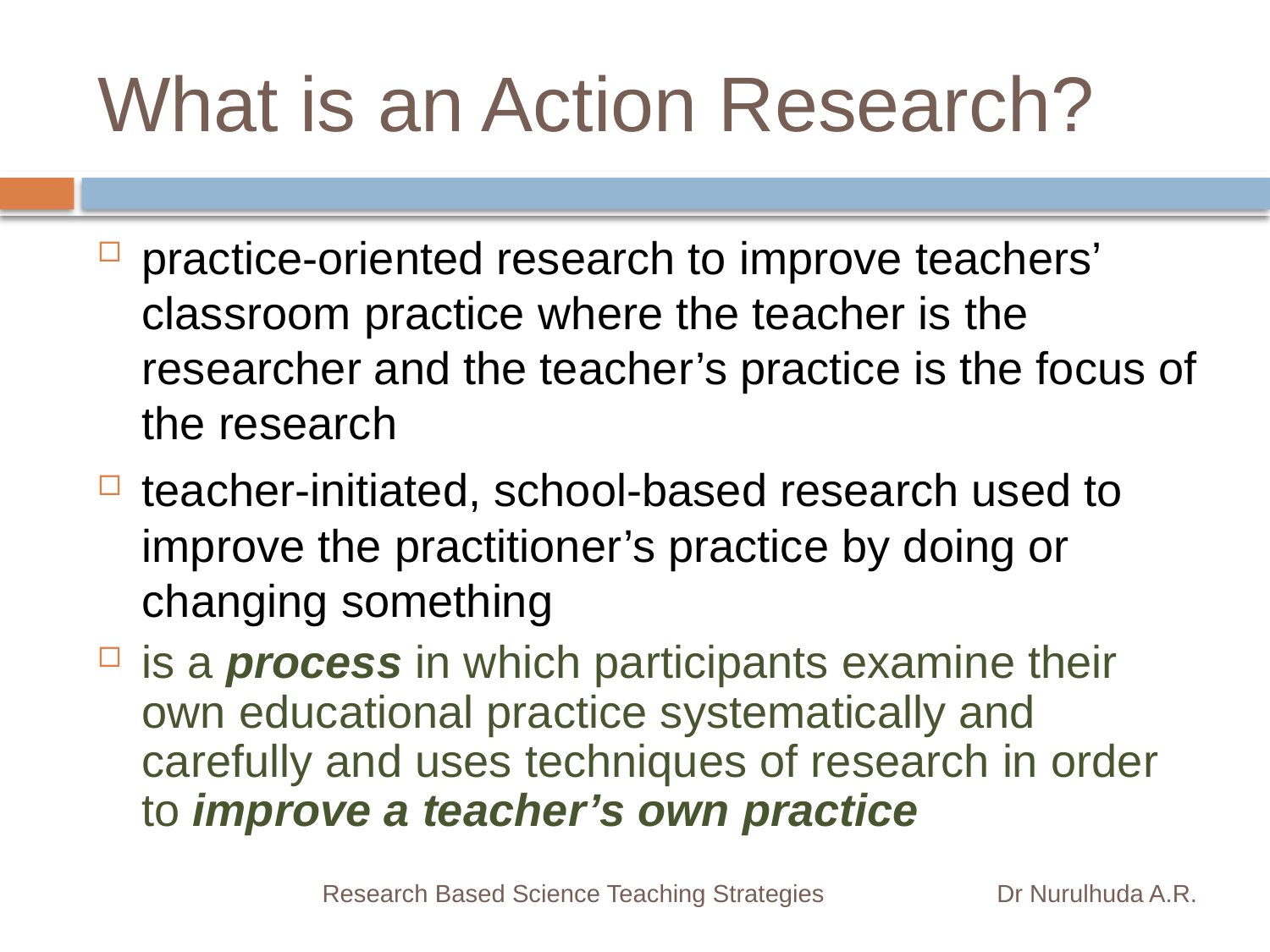

# What is an Action Research?
practice-oriented research to improve teachers’ classroom practice where the teacher is the researcher and the teacher’s practice is the focus of the research
teacher-initiated, school-based research used to improve the practitioner’s practice by doing or changing something
is a process in which participants examine their own educational practice systematically and carefully and uses techniques of research in order to improve a teacher’s own practice

Research Based Science Teaching Strategies
Dr Nurulhuda A.R.